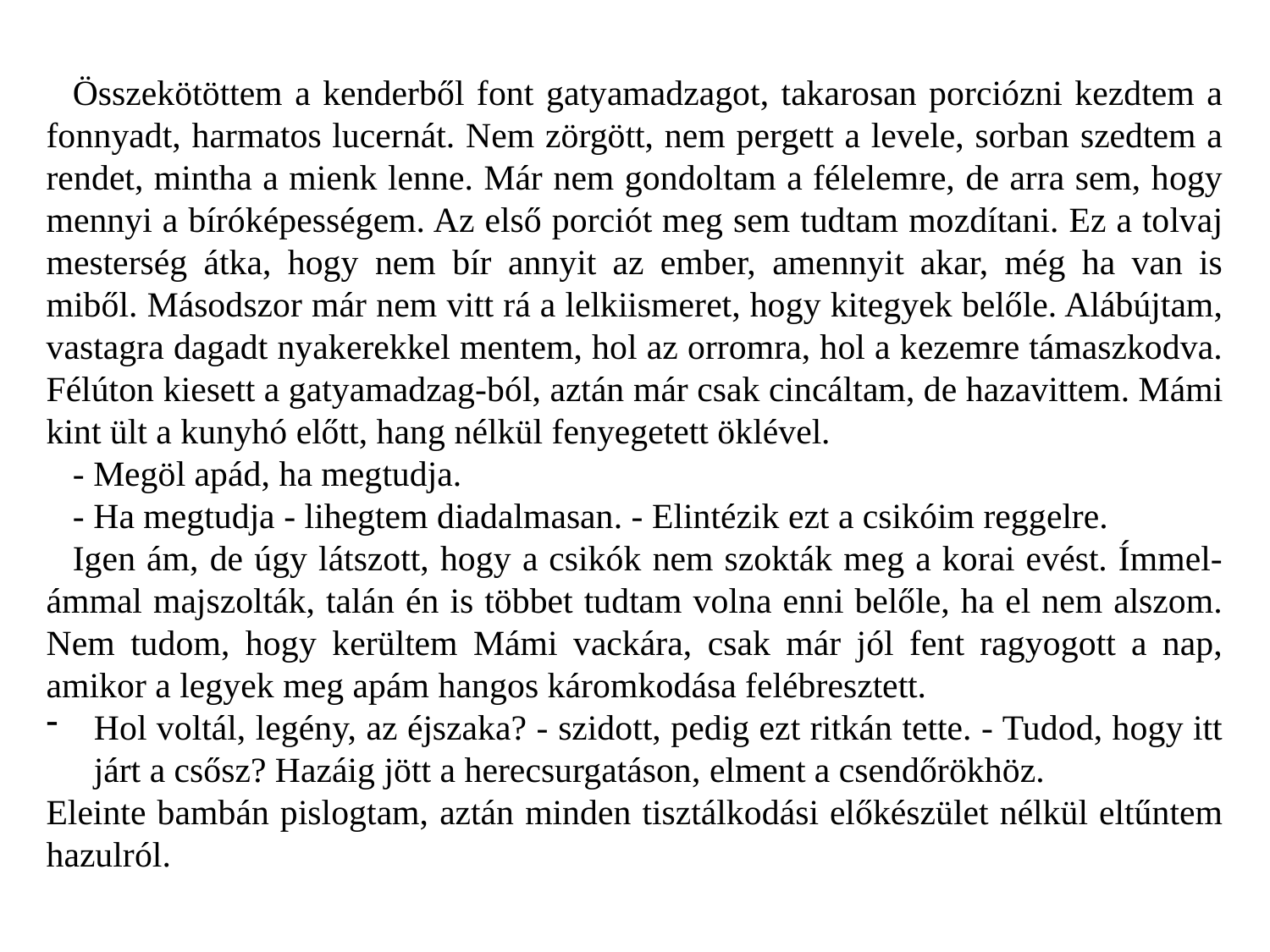

Összekötöttem a kenderből font gatyamadzagot, takarosan porciózni kezdtem a fonnyadt, harmatos lucernát. Nem zörgött, nem pergett a levele, sorban szedtem a rendet, mintha a mienk lenne. Már nem gondoltam a félelemre, de arra sem, hogy mennyi a bíróképességem. Az első porciót meg sem tudtam mozdítani. Ez a tolvaj mesterség átka, hogy nem bír annyit az ember, amennyit akar, még ha van is miből. Másodszor már nem vitt rá a lelkiismeret, hogy kitegyek belőle. Alábújtam, vastagra dagadt nyakerekkel mentem, hol az orromra, hol a kezemre támaszkodva. Félúton kiesett a gatyamadzag-ból, aztán már csak cincáltam, de hazavittem. Mámi kint ült a kunyhó előtt, hang nélkül fenyegetett öklével.
- Megöl apád, ha megtudja.
- Ha megtudja - lihegtem diadalmasan. - Elintézik ezt a csikóim reggelre.
Igen ám, de úgy látszott, hogy a csikók nem szokták meg a korai evést. Ímmel-ámmal majszolták, talán én is többet tudtam volna enni belőle, ha el nem alszom. Nem tudom, hogy kerültem Mámi vackára, csak már jól fent ragyogott a nap, amikor a legyek meg apám hangos káromkodása felébresztett.
Hol voltál, legény, az éjszaka? - szidott, pedig ezt ritkán tette. - Tudod, hogy itt járt a csősz? Hazáig jött a herecsurgatáson, elment a csendőrökhöz.
Eleinte bambán pislogtam, aztán minden tisztálkodási előkészület nélkül eltűntem hazulról.